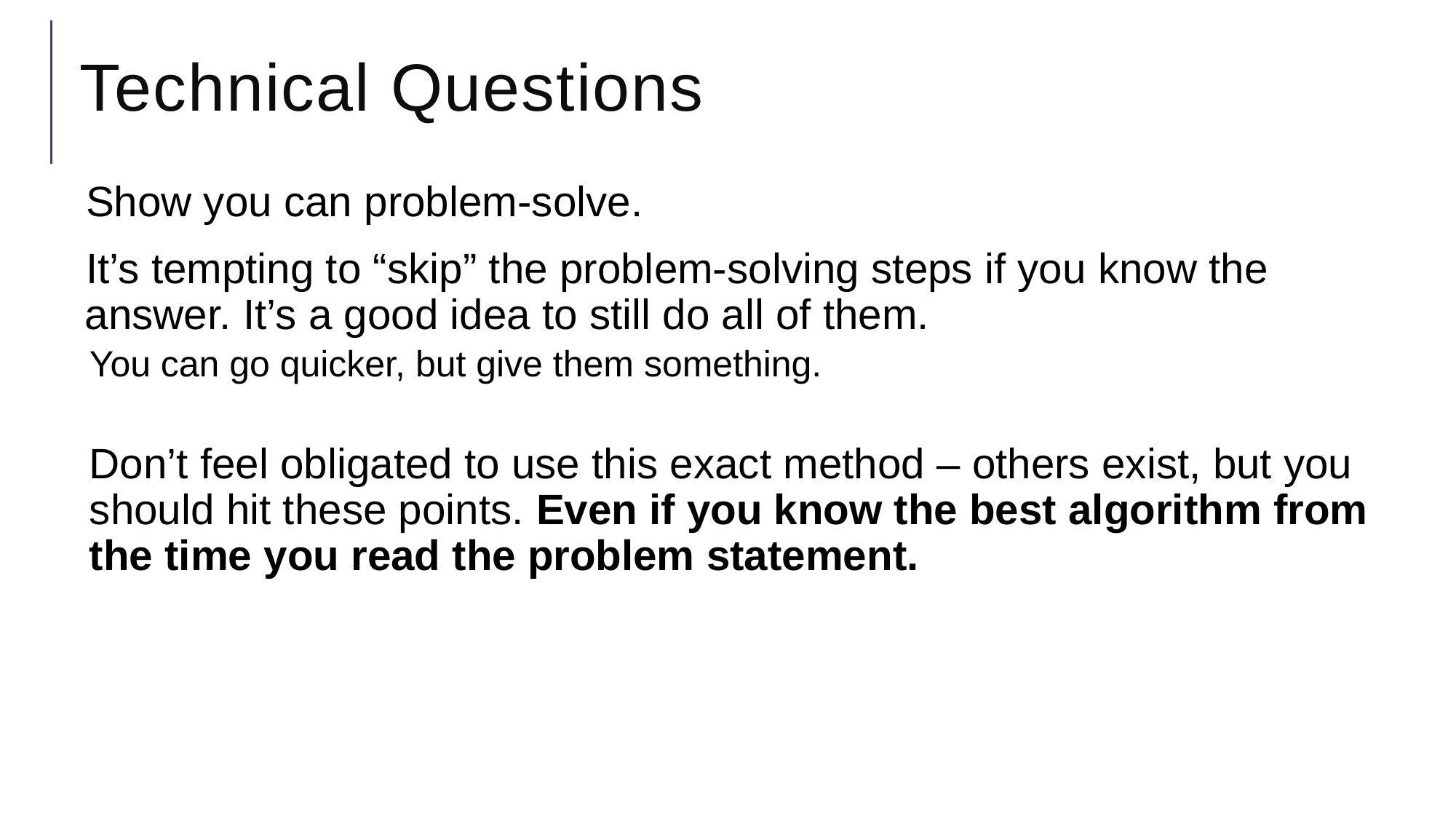

# Technical Questions
Show you can problem-solve.
It’s tempting to “skip” the problem-solving steps if you know the answer. It’s a good idea to still do all of them.
You can go quicker, but give them something.

Don’t feel obligated to use this exact method – others exist, but you should hit these points. Even if you know the best algorithm from the time you read the problem statement.